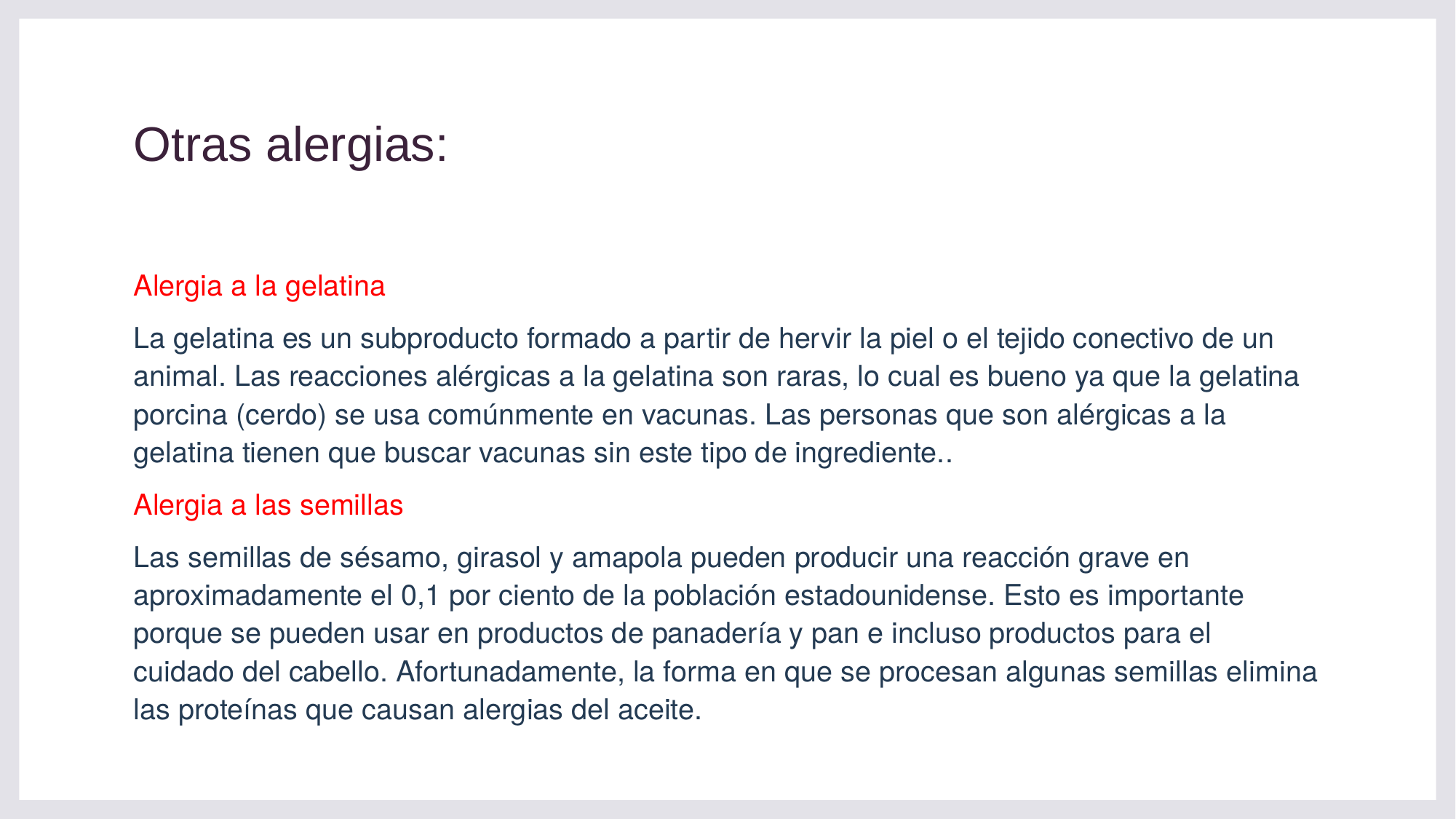

# Otras alergias:

Alergia a la gelatina
La gelatina es un subproducto formado a partir de hervir la piel o el tejido conectivo de un animal. Las reacciones alérgicas a la gelatina son raras, lo cual es bueno ya que la gelatina porcina (cerdo) se usa comúnmente en vacunas. Las personas que son alérgicas a la gelatina tienen que buscar vacunas sin este tipo de ingrediente..
Alergia a las semillas
Las semillas de sésamo, girasol y amapola pueden producir una reacción grave en aproximadamente el 0,1 por ciento de la población estadounidense. Esto es importante porque se pueden usar en productos de panadería y pan e incluso productos para el cuidado del cabello. Afortunadamente, la forma en que se procesan algunas semillas elimina las proteínas que causan alergias del aceite.